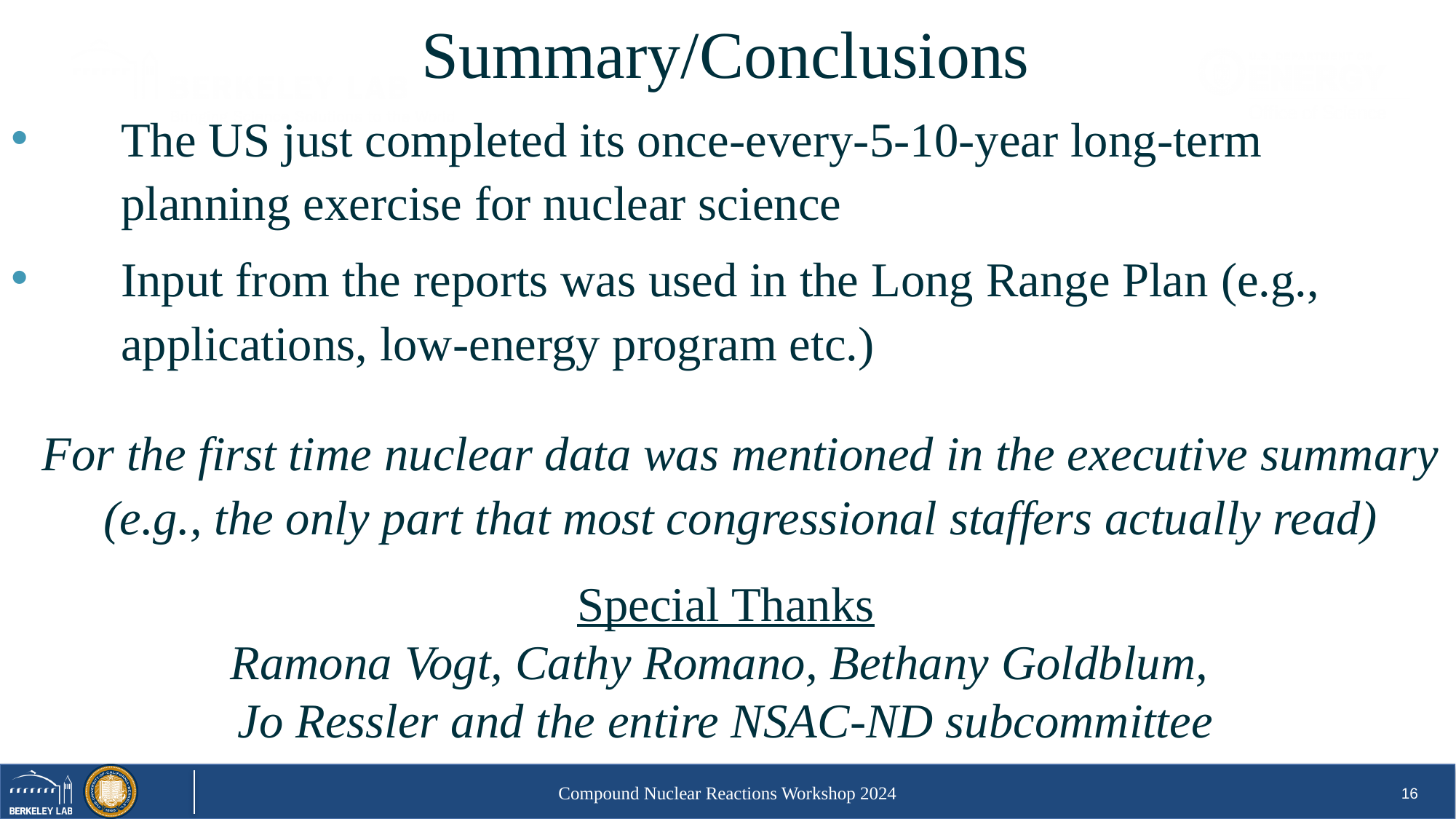

Summary/Conclusions
The US just completed its once-every-5-10-year long-term planning exercise for nuclear science
Input from the reports was used in the Long Range Plan (e.g., applications, low-energy program etc.)

For the first time nuclear data was mentioned in the executive summary (e.g., the only part that most congressional staffers actually read)
Special Thanks
Ramona Vogt, Cathy Romano, Bethany Goldblum,
Jo Ressler and the entire NSAC-ND subcommittee